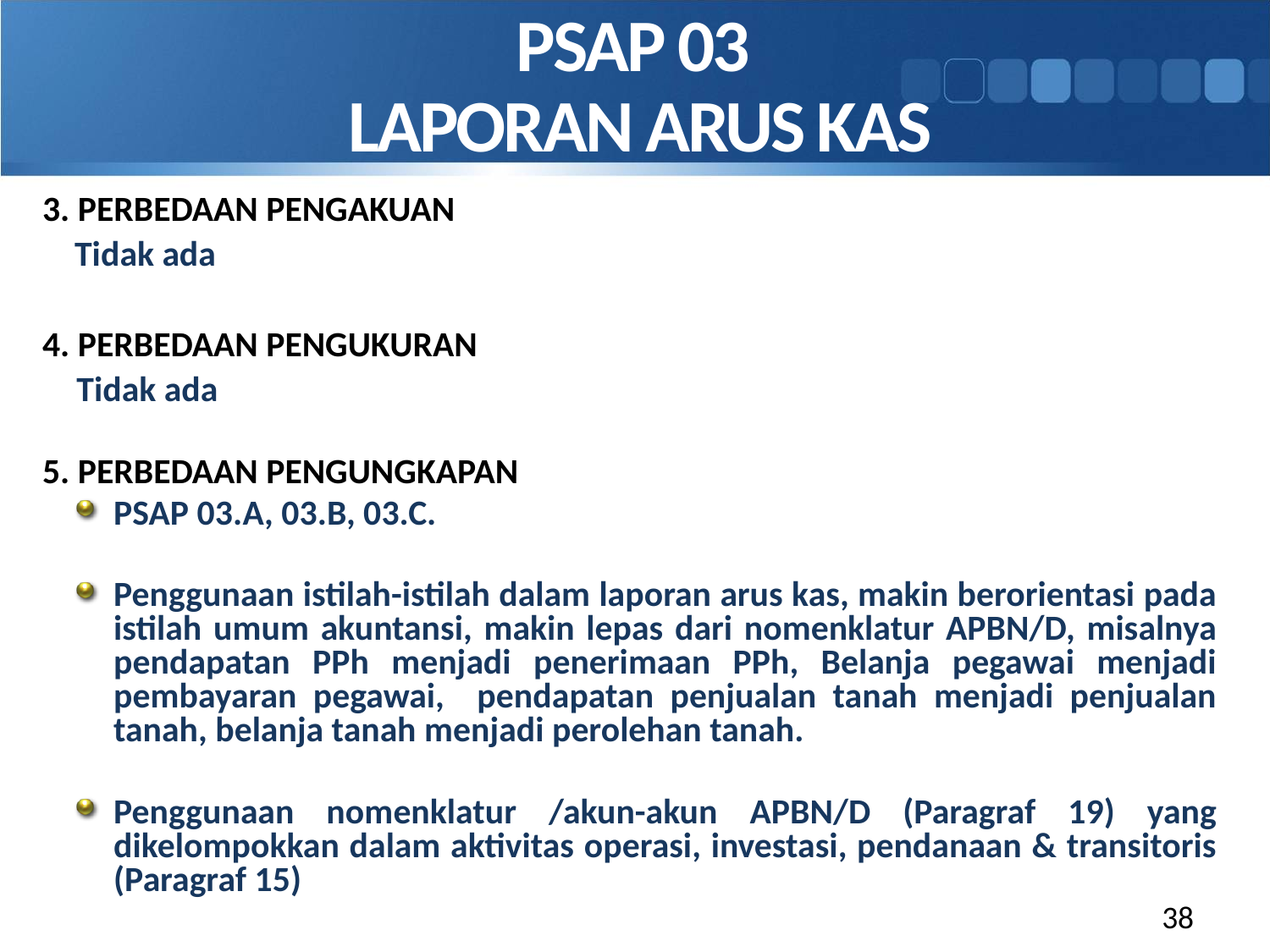

PSAP 03
LAPORAN ARUS KAS
3. PERBEDAAN PENGAKUAN
Tidak ada

4. PERBEDAAN PENGUKURAN
Tidak ada

5. PERBEDAAN PENGUNGKAPAN
PSAP 03.A, 03.B, 03.C.

Penggunaan istilah-istilah dalam laporan arus kas, makin berorientasi pada istilah umum akuntansi, makin lepas dari nomenklatur APBN/D, misalnya pendapatan PPh menjadi penerimaan PPh, Belanja pegawai menjadi pembayaran pegawai,  pendapatan penjualan tanah menjadi penjualan tanah, belanja tanah menjadi perolehan tanah.

Penggunaan nomenklatur /akun-akun APBN/D (Paragraf 19) yang dikelompokkan dalam aktivitas operasi, investasi, pendanaan & transitoris (Paragraf 15)
38